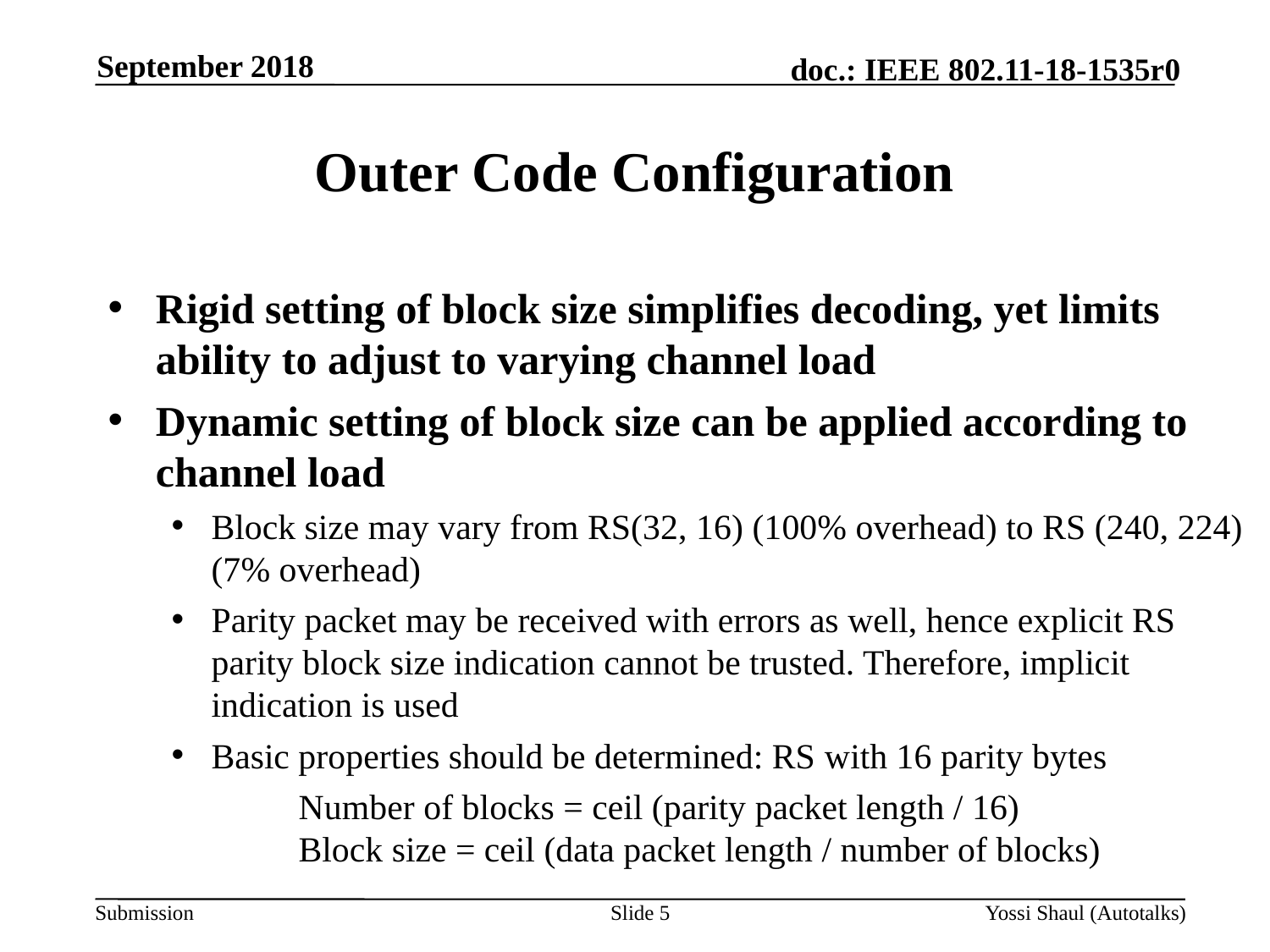

September 2018
# Outer Code Configuration
Rigid setting of block size simplifies decoding, yet limits ability to adjust to varying channel load
Dynamic setting of block size can be applied according to channel load
Block size may vary from RS(32, 16) (100% overhead) to RS (240, 224) (7% overhead)
Parity packet may be received with errors as well, hence explicit RS parity block size indication cannot be trusted. Therefore, implicit indication is used
Basic properties should be determined: RS with 16 parity bytes
	Number of blocks = ceil (parity packet length / 16)
	Block size = ceil (data packet length / number of blocks)

Slide 5
Yossi Shaul (Autotalks)